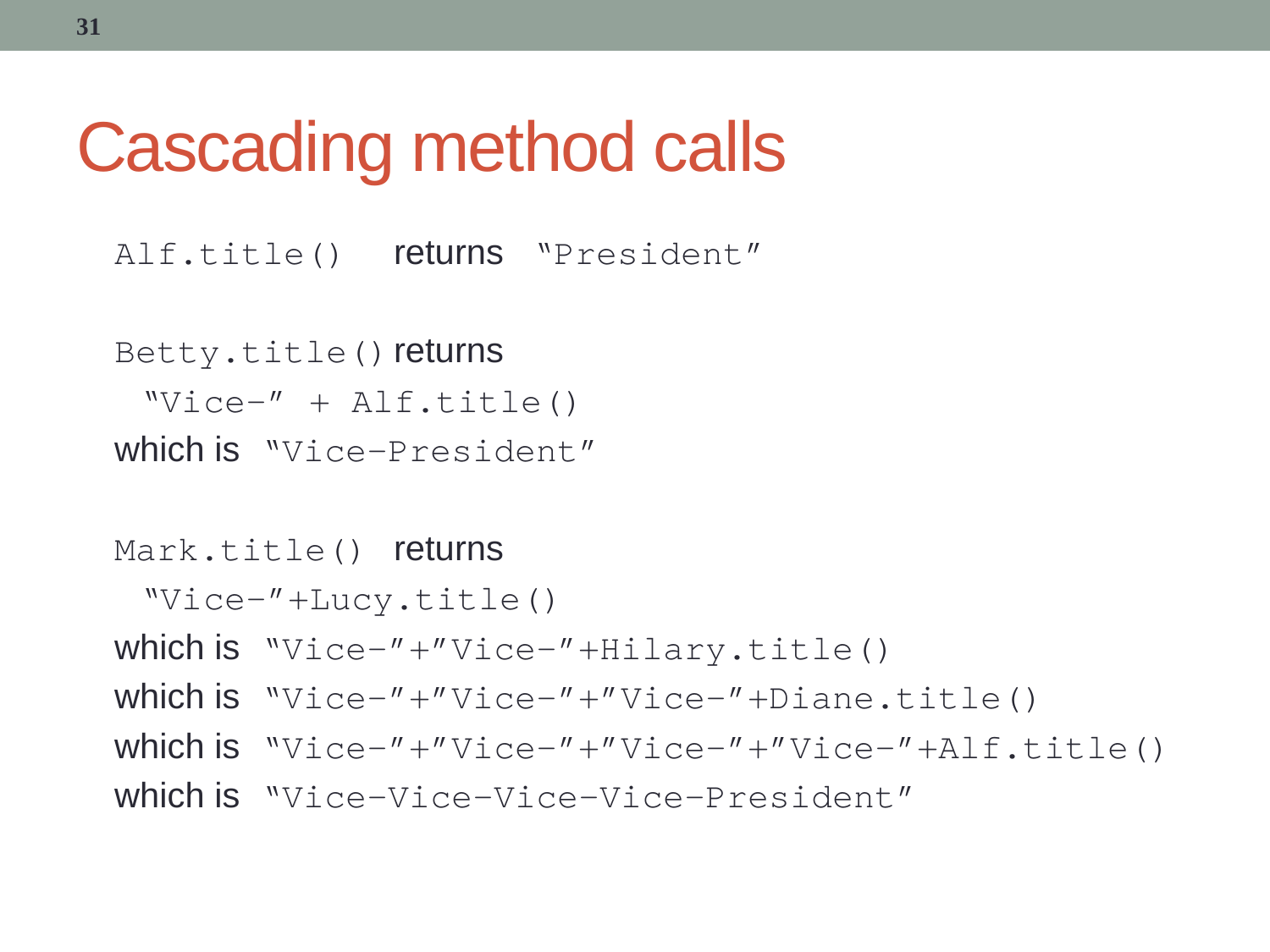

31
# Cascading method calls
Alf.title() 	returns   “President”

Betty.title()	returns
	“Vice-” + Alf.title()
which is “Vice-President”

Mark.title()	returns
	“Vice-”+Lucy.title()
which is “Vice-”+”Vice-”+Hilary.title()
which is “Vice-”+”Vice-”+”Vice-”+Diane.title()
which is “Vice-”+”Vice-”+”Vice-”+”Vice-”+Alf.title()
which is “Vice-Vice-Vice-Vice-President”